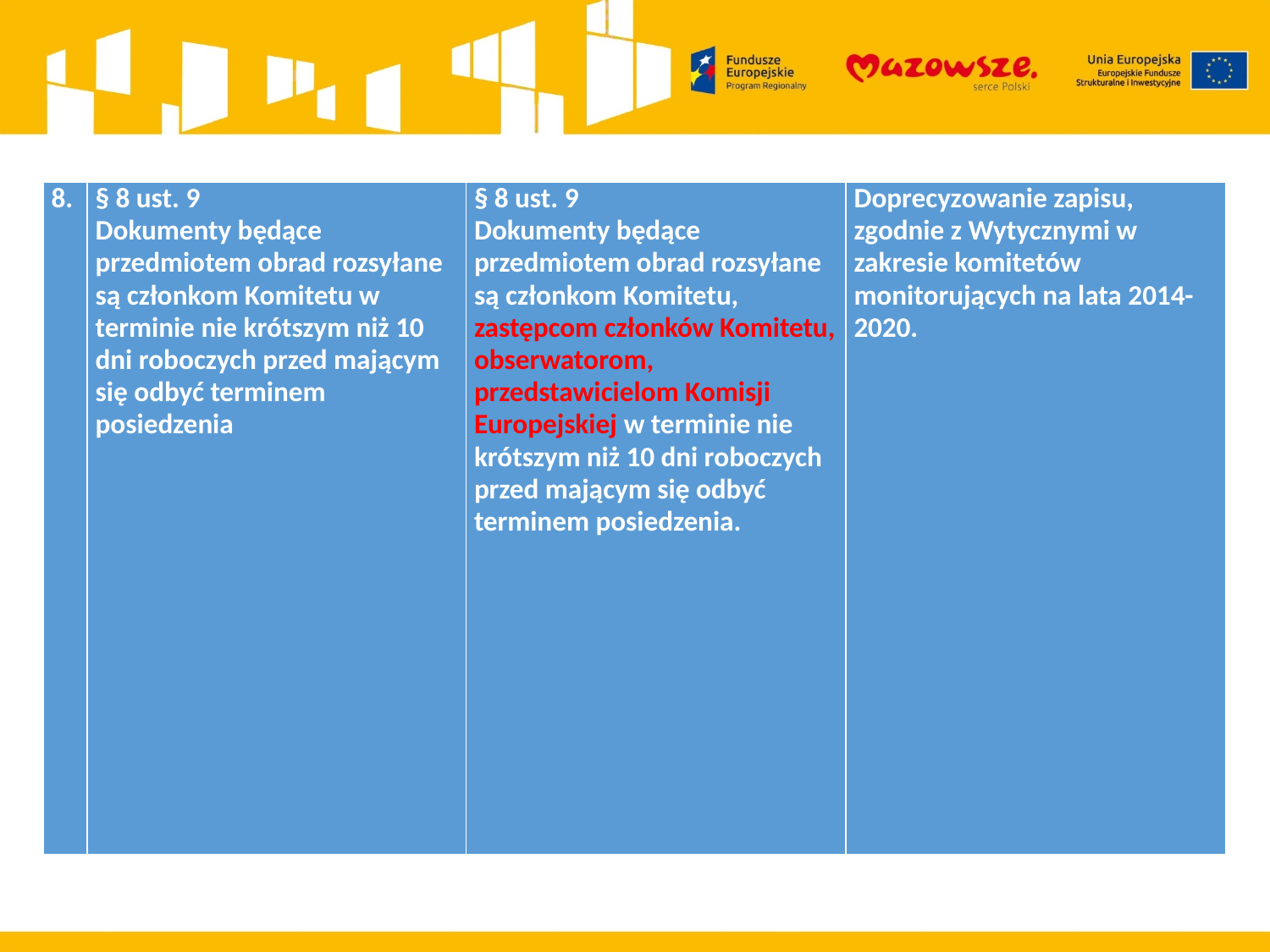

#
| 8. | § 8 ust. 9 Dokumenty będące przedmiotem obrad rozsyłane są członkom Komitetu w terminie nie krótszym niż 10 dni roboczych przed mającym się odbyć terminem posiedzenia | § 8 ust. 9 Dokumenty będące przedmiotem obrad rozsyłane są członkom Komitetu, zastępcom członków Komitetu, obserwatorom, przedstawicielom Komisji Europejskiej w terminie nie krótszym niż 10 dni roboczych przed mającym się odbyć terminem posiedzenia. | Doprecyzowanie zapisu, zgodnie z Wytycznymi w zakresie komitetów monitorujących na lata 2014-2020. |
| --- | --- | --- | --- |